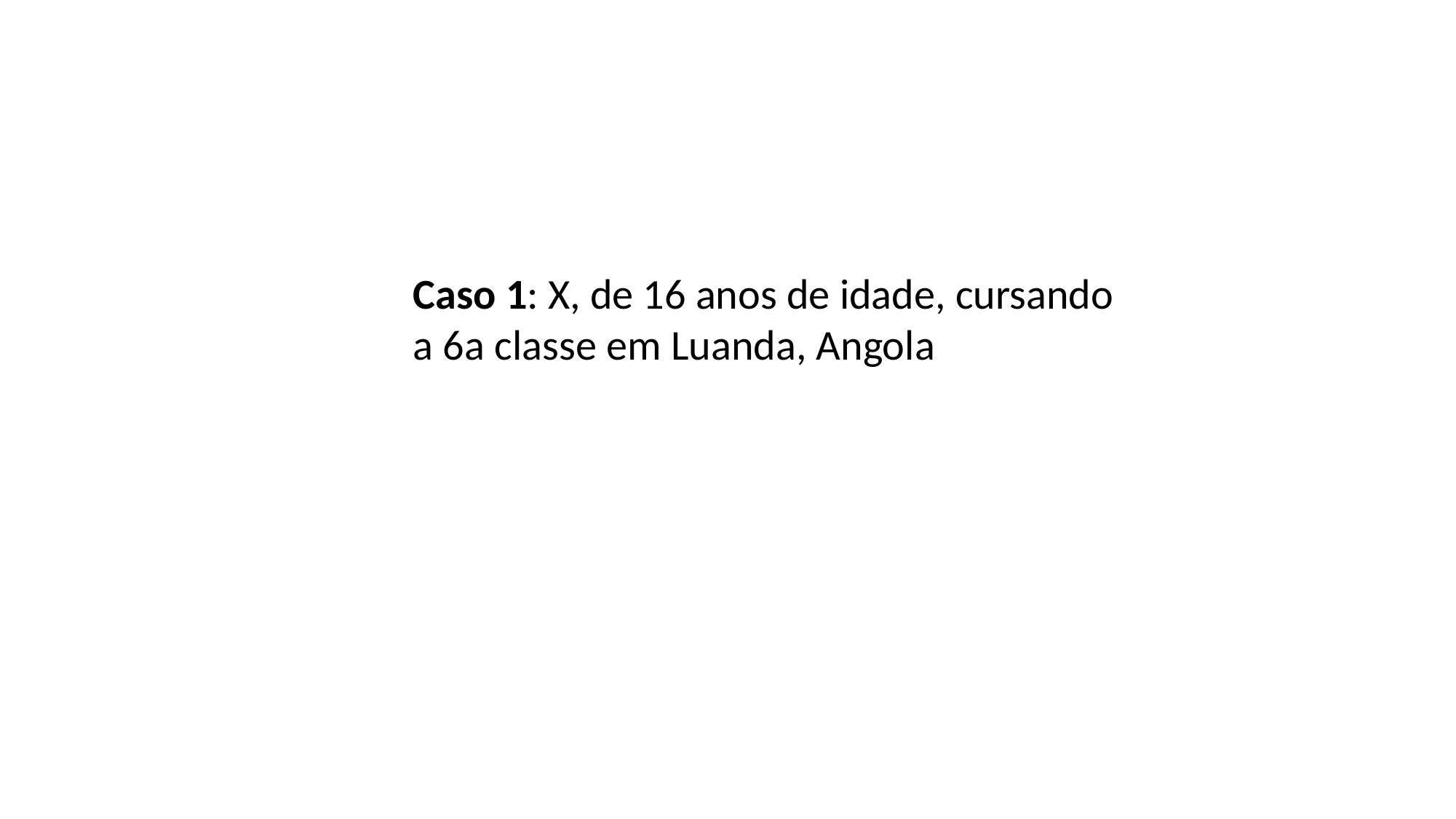

Caso 1: X, de 16 anos de idade, cursando a 6a classe em Luanda, Angola